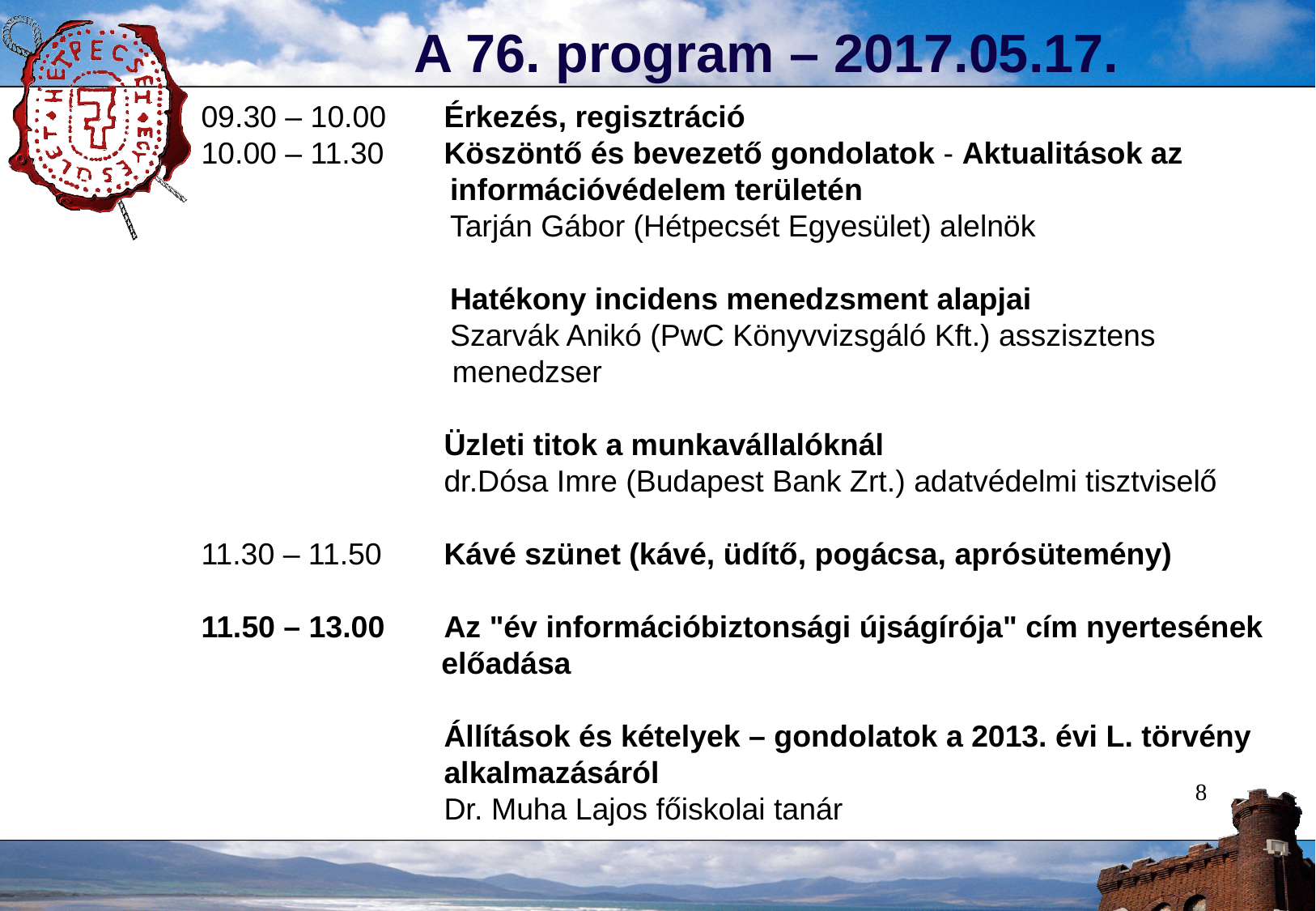

A 76. program – 2017.05.17.
09.30 – 10.00	Érkezés, regisztráció
10.00 – 11.30	Köszöntő és bevezető gondolatok - Aktualitások az
	               információvédelem területén
	               Tarján Gábor (Hétpecsét Egyesület) alelnök

	               Hatékony incidens menedzsment alapjai
	               Szarvák Anikó (PwC Könyvvizsgáló Kft.) asszisztens                		 menedzser

		Üzleti titok a munkavállalóknál
		dr.Dósa Imre (Budapest Bank Zrt.) adatvédelmi tisztviselő

11.30 – 11.50	Kávé szünet (kávé, üdítő, pogácsa, aprósütemény)

11.50 – 13.00	Az "év információbiztonsági újságírója" cím nyertesének
	              előadása

		Állítások és kételyek – gondolatok a 2013. évi L. törvény 		alkalmazásáról
		Dr. Muha Lajos főiskolai tanár
8